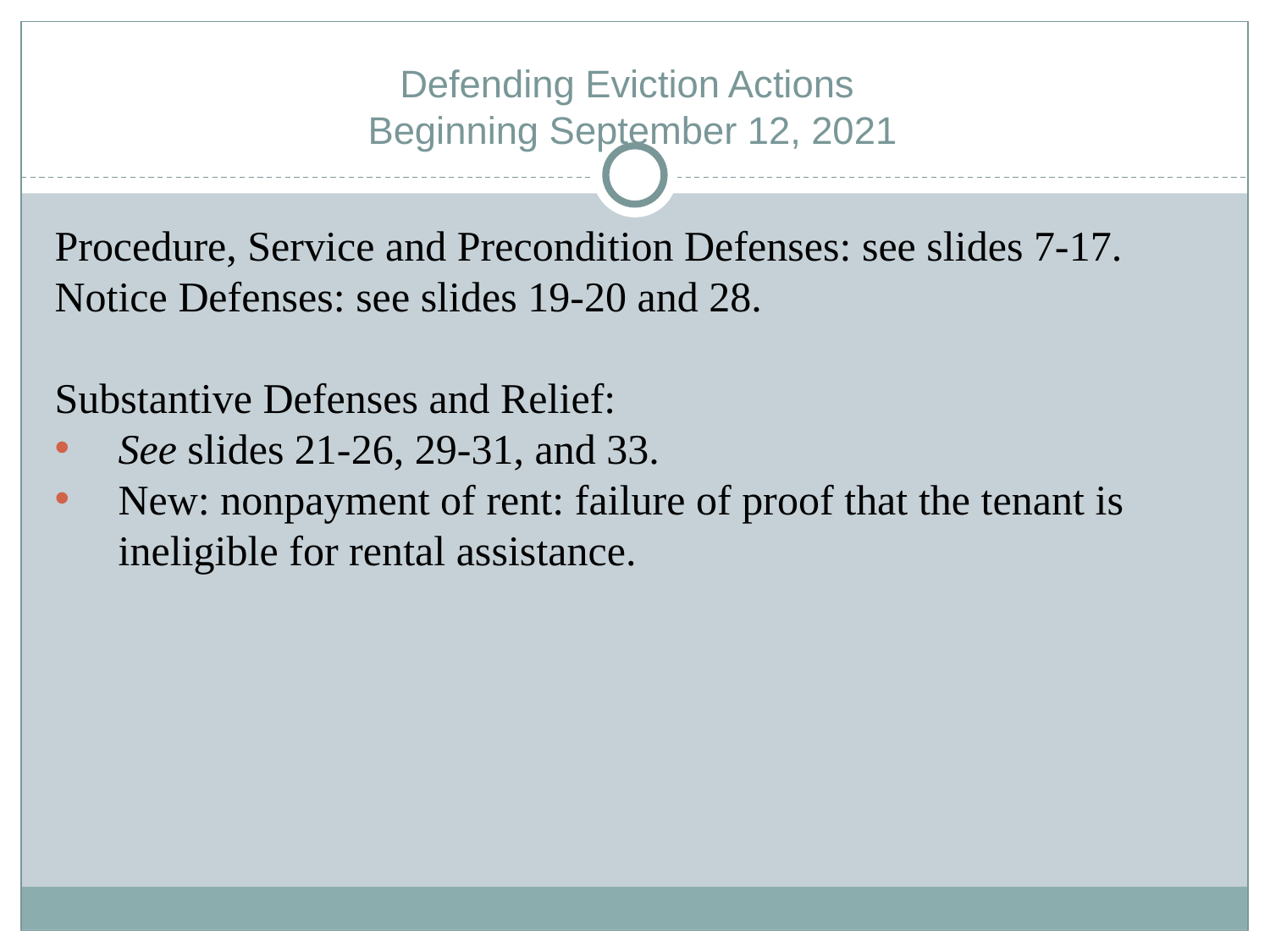

# Defending Eviction Actions Beginning September 12, 2021
Procedure, Service and Precondition Defenses: see slides 7-17.
Notice Defenses: see slides 19-20 and 28.

Substantive Defenses and Relief:
See slides 21-26, 29-31, and 33.
New: nonpayment of rent: failure of proof that the tenant is ineligible for rental assistance.